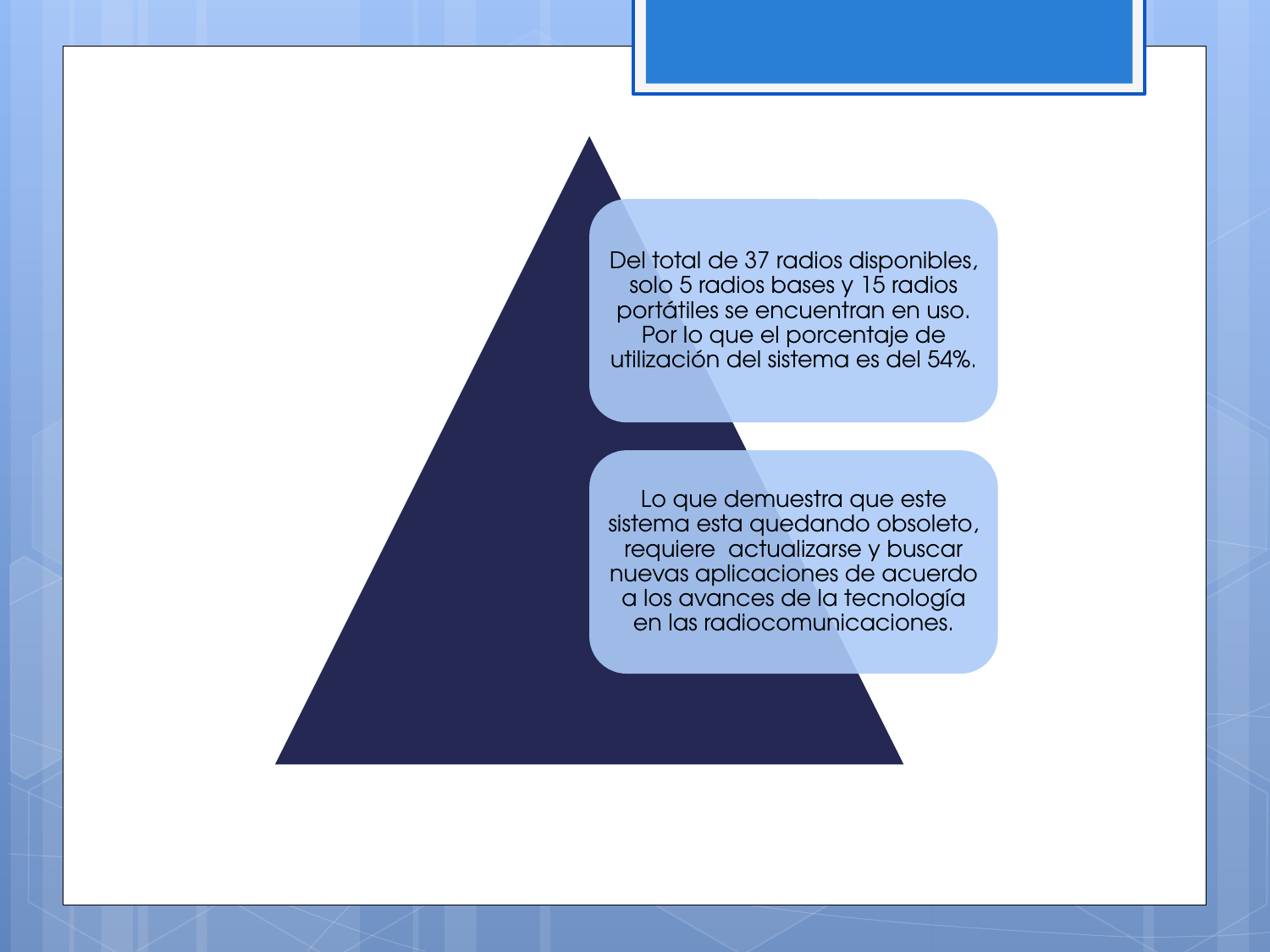

Del total de 37 radios disponibles, solo 5 radios bases y 15 radios portátiles se encuentran en uso. Por lo que el porcentaje de utilización del sistema es del 54%.
Lo que demuestra que este sistema esta quedando obsoleto, requiere  actualizarse y buscar nuevas aplicaciones de acuerdo a los avances de la tecnología en las radiocomunicaciones.